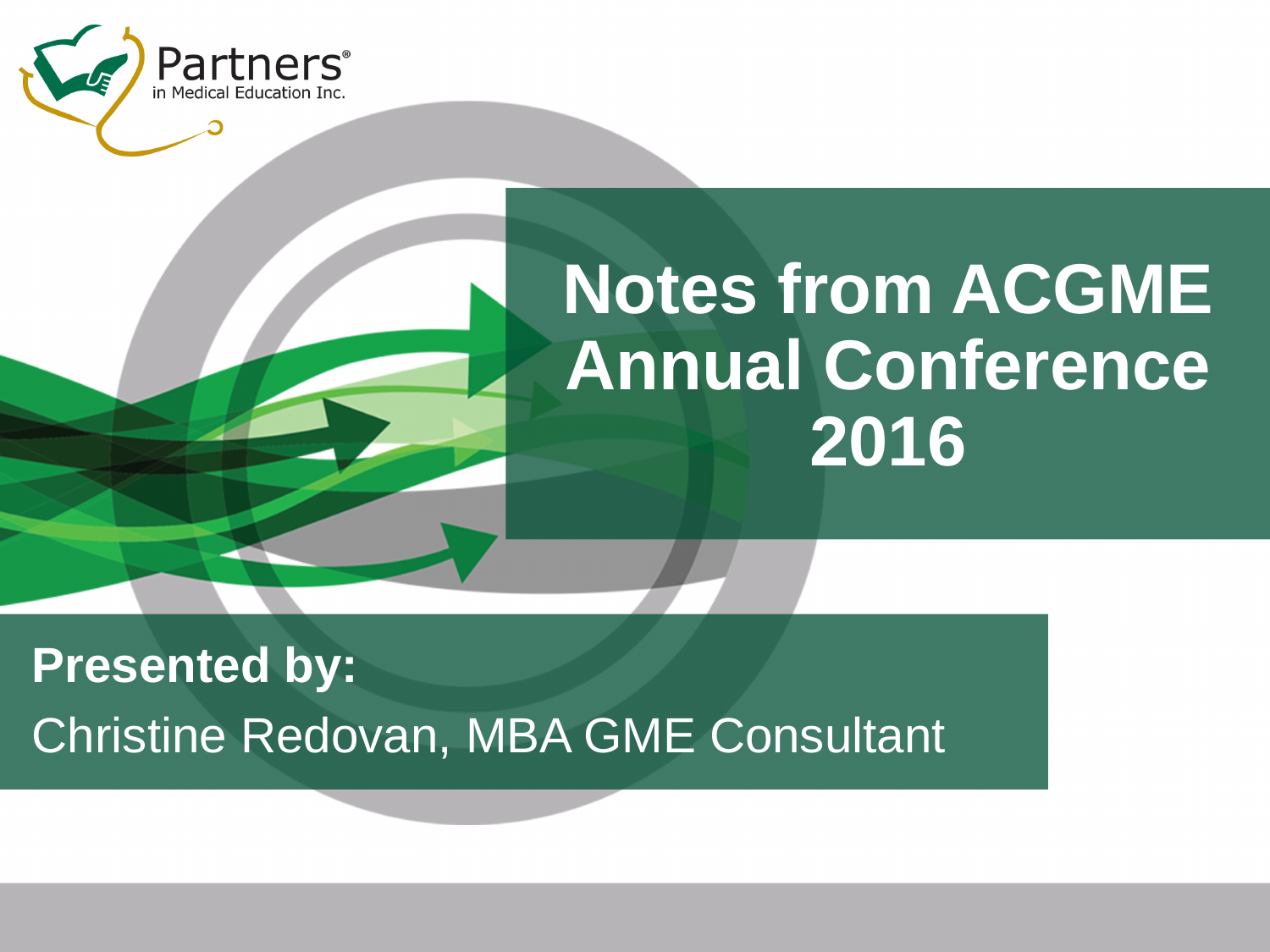

# Notes from ACGME Annual Conference 2016
Presented by:
Christine Redovan, MBA GME Consultant